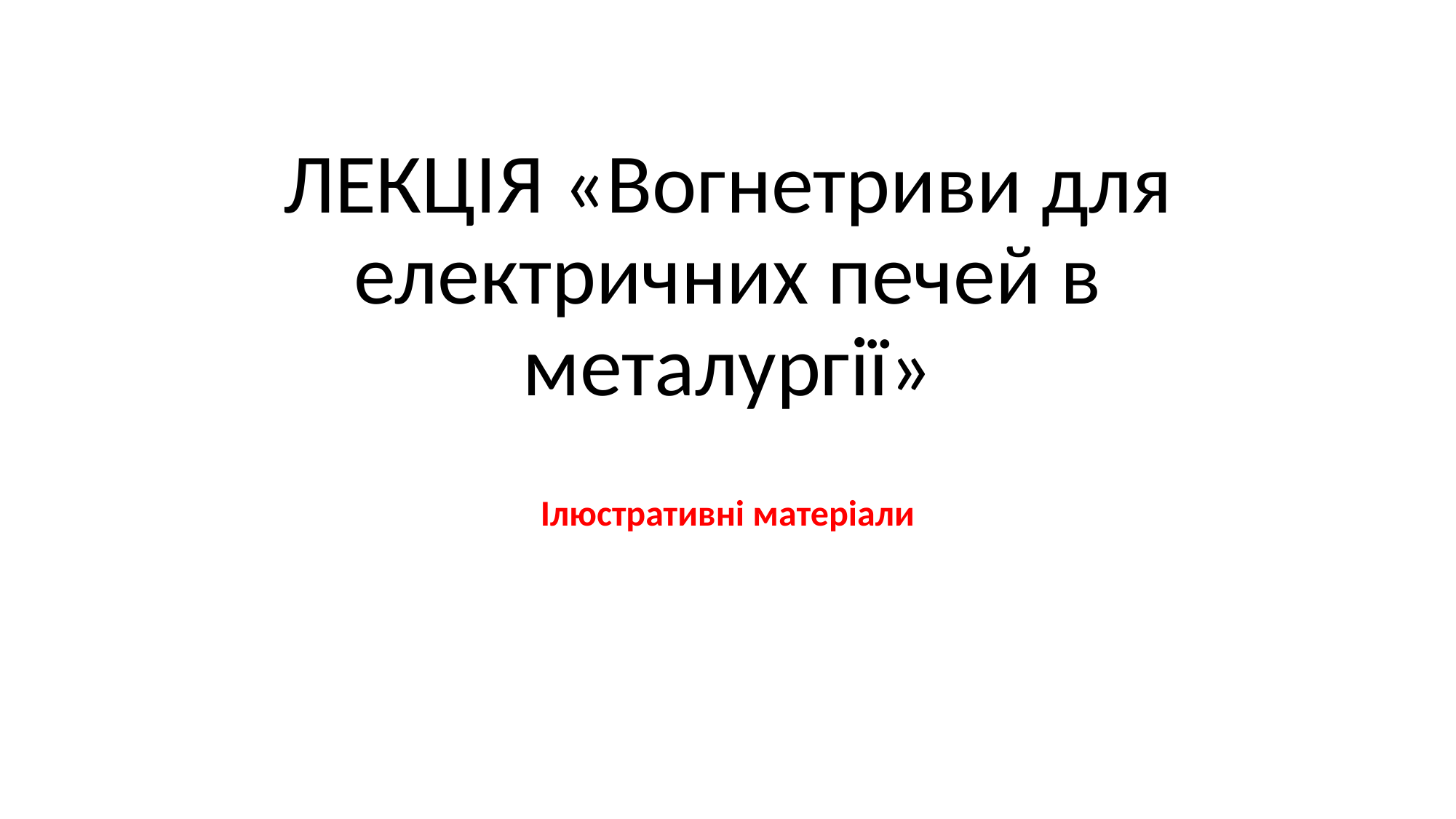

# ЛЕКЦІЯ «Вогнетриви для електричних печей в металургії»

Ілюстративні матеріали